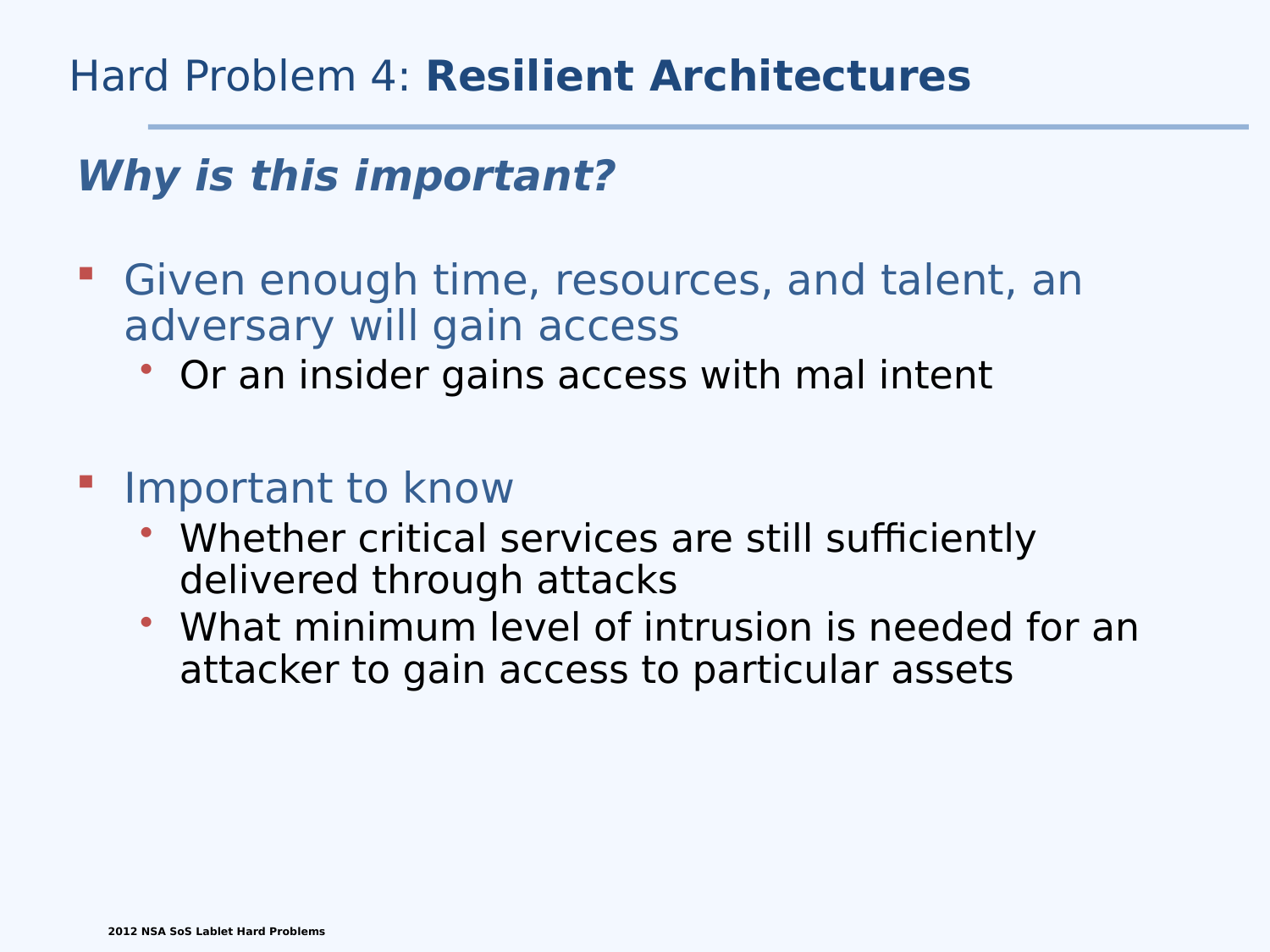

# Hard Problem 4: Resilient Architectures
Why is this important?

Given enough time, resources, and talent, an adversary will gain access
Or an insider gains access with mal intent

Important to know
Whether critical services are still sufficiently delivered through attacks
What minimum level of intrusion is needed for an attacker to gain access to particular assets